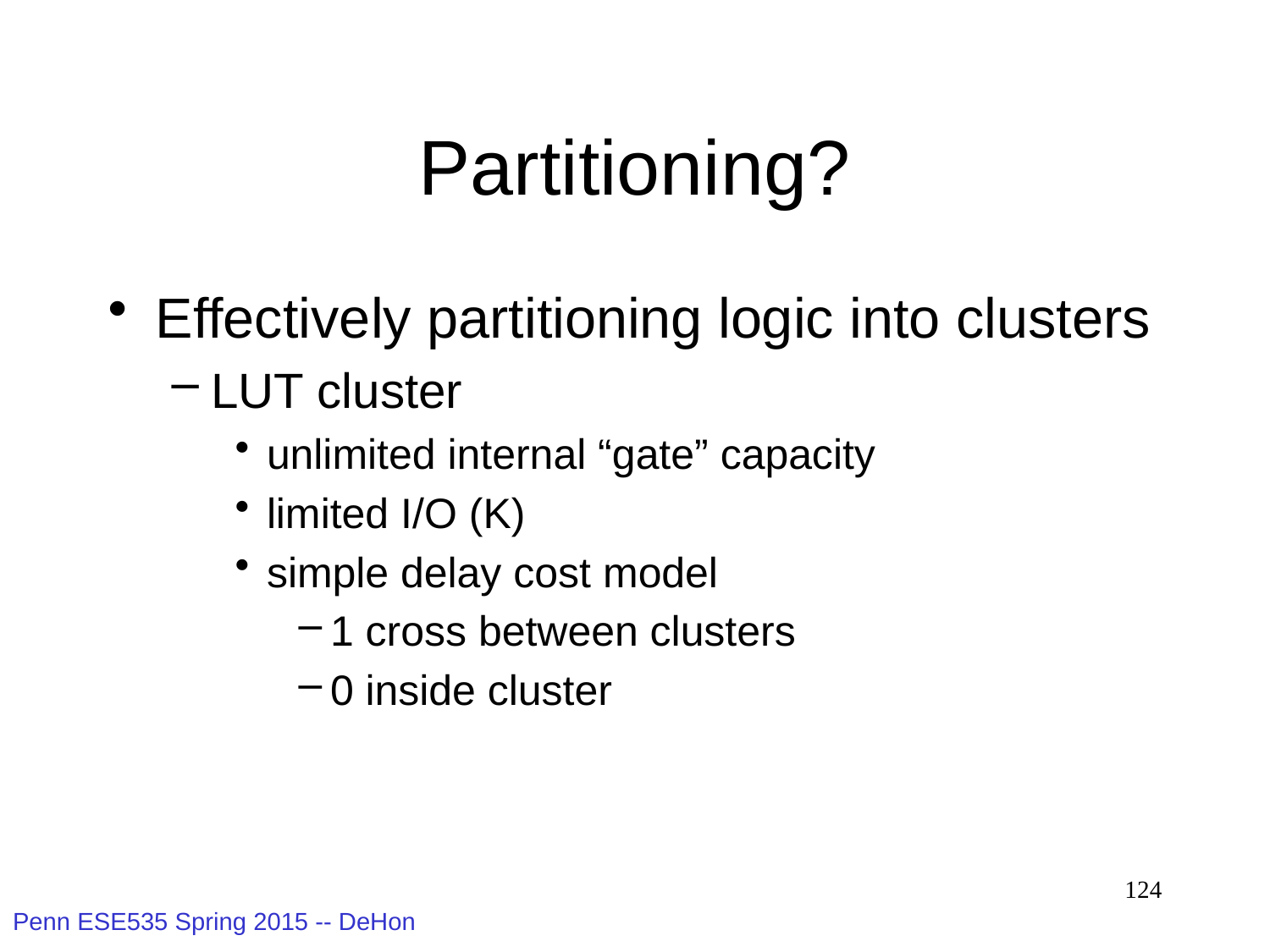

# Partitioning?
Effectively partitioning logic into clusters
LUT cluster
unlimited internal “gate” capacity
limited I/O (K)
simple delay cost model
1 cross between clusters
0 inside cluster
124
Penn ESE535 Spring 2015 -- DeHon